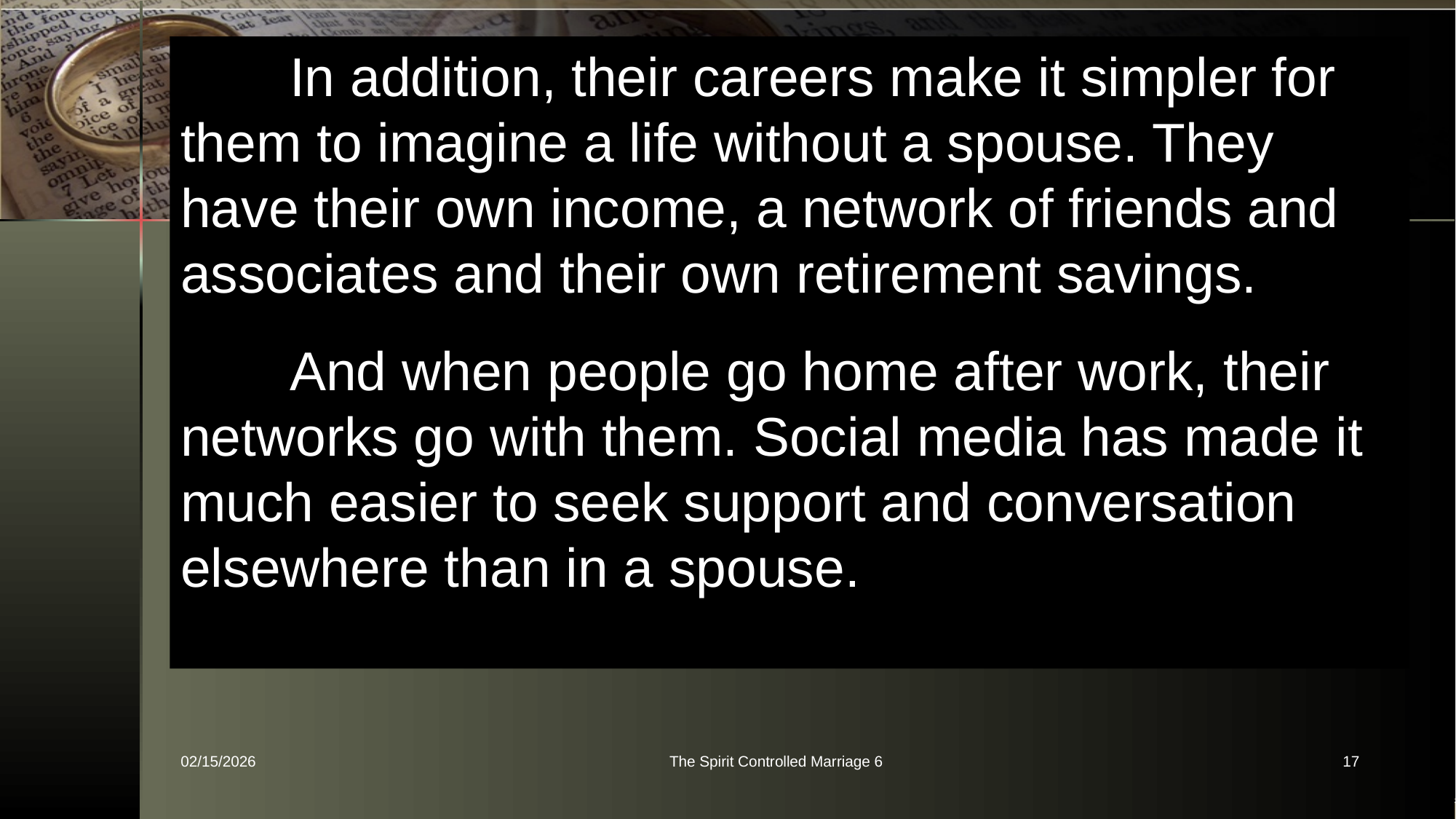

In addition, their careers make it simpler for them to imagine a life without a spouse. They have their own income, a network of friends and associates and their own retirement savings.
	And when people go home after work, their networks go with them. Social media has made it much easier to seek support and conversation elsewhere than in a spouse.

02/15/2026
The Spirit Controlled Marriage 6
17